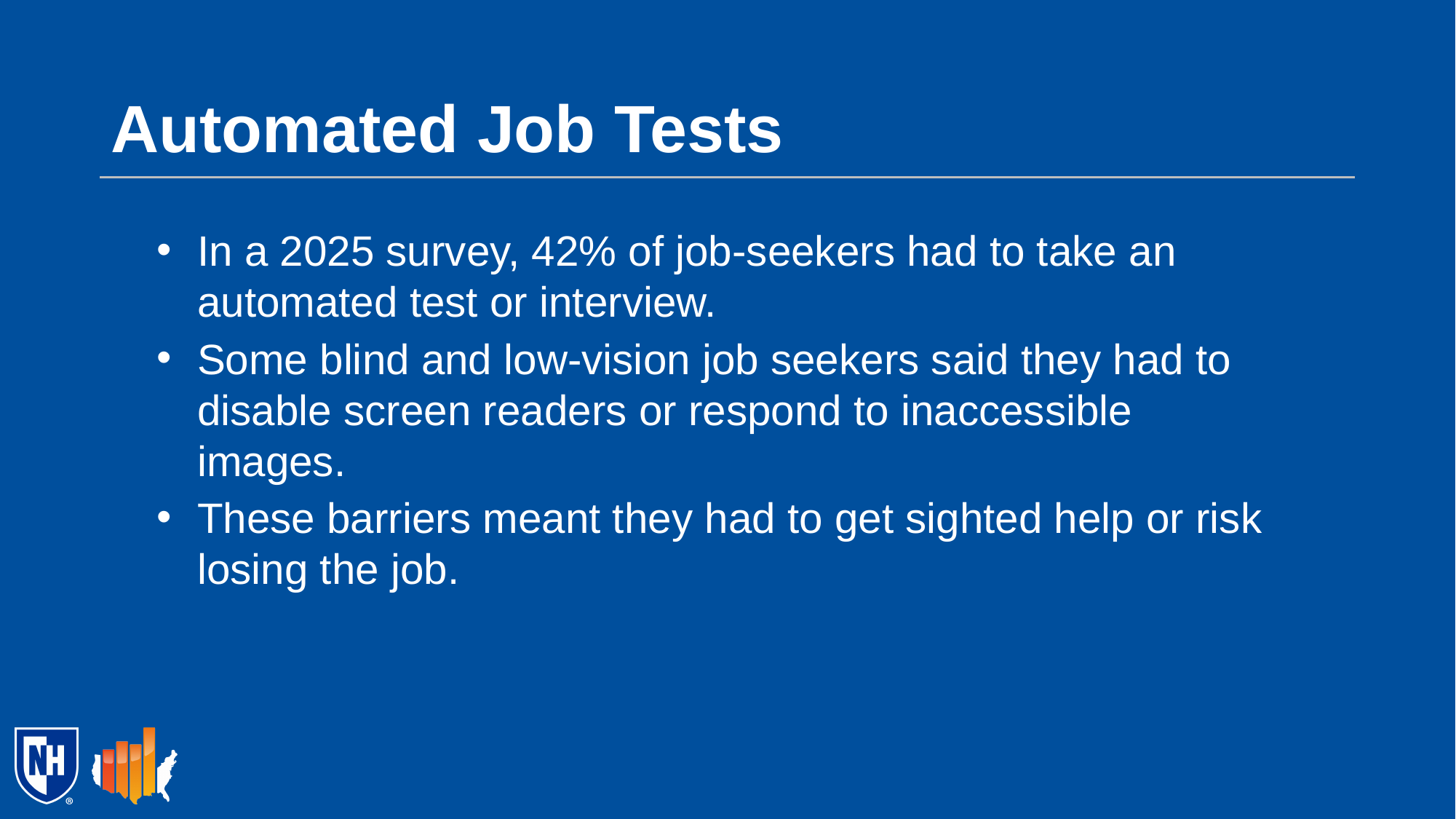

# Automated Job Tests
In a 2025 survey, 42% of job-seekers had to take an automated test or interview.
Some blind and low-vision job seekers said they had to disable screen readers or respond to inaccessible images.
These barriers meant they had to get sighted help or risk losing the job.